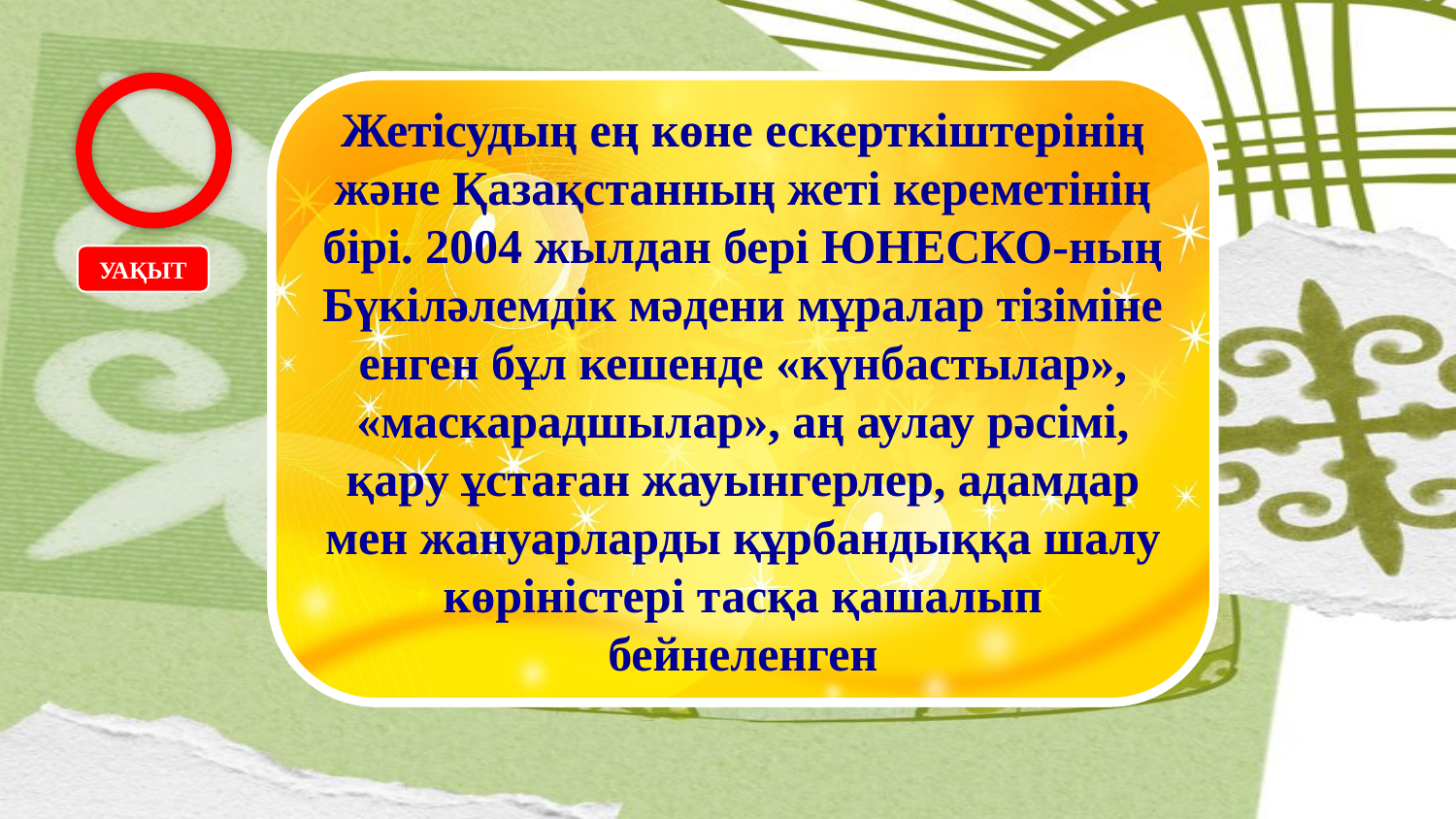

ТАМҒАЛЫ ПЕТРОГЛИФТЕРІ
Жетісудың ең көне ескерткіштерінің және Қазақстанның жеті кереметінің бірі. 2004 жылдан бері ЮНЕСКО-ның Бүкіләлемдік мәдени мұралар тізіміне енген бұл кешенде «күнбастылар», «маскарадшылар», аң аулау рәсімі, қару ұстаған жауынгерлер, адамдар мен жануарларды құрбандыққа шалу көріністері тасқа қашалып бейнеленген
УАҚЫТ